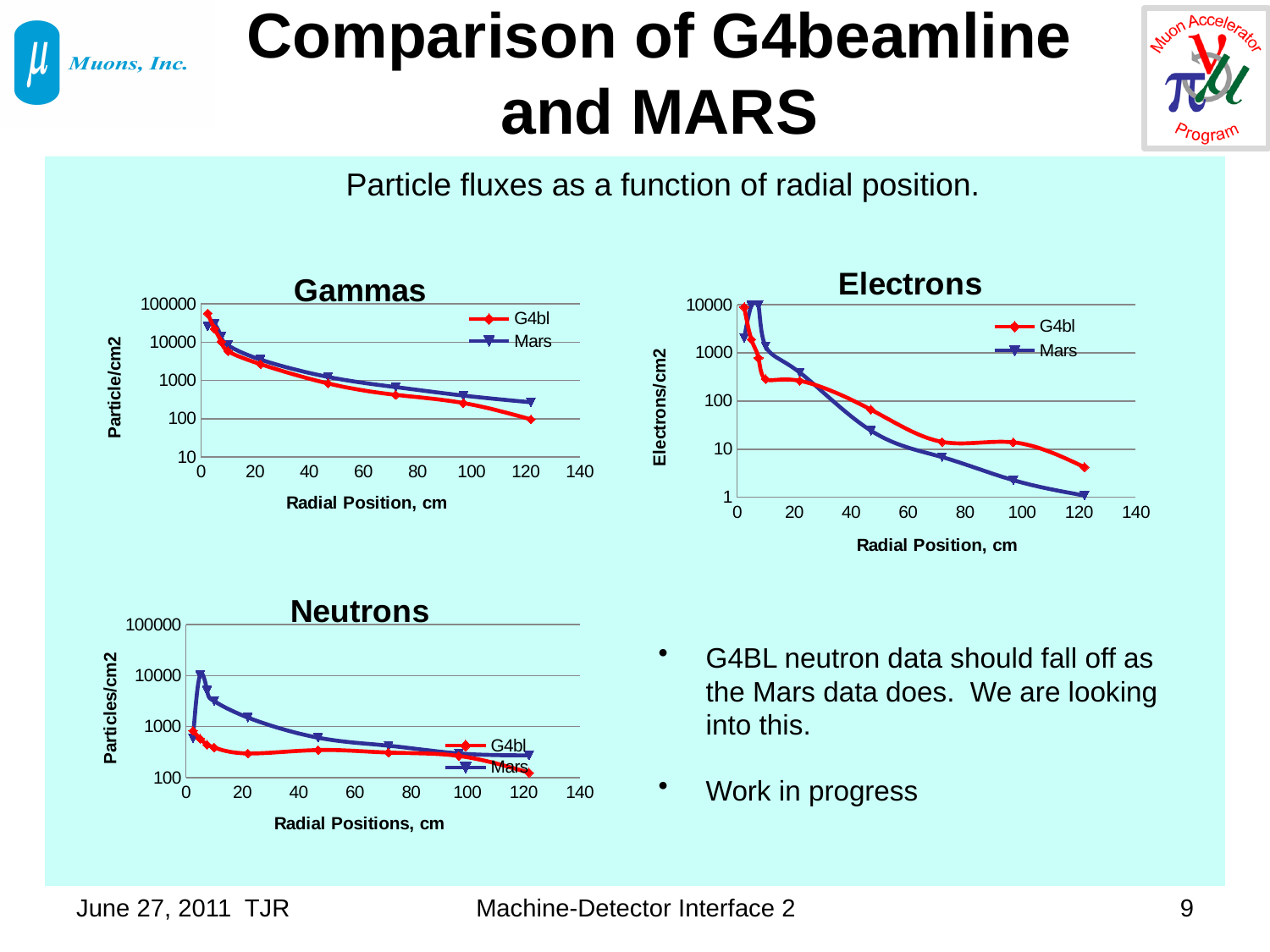

# Comparison of G4beamline and MARS
Particle fluxes as a function of radial position.

### Chart: Electrons

| Category |  |  |
|---|---|---|

### Chart: Gammas

| Category |  |  |
|---|---|---|

### Chart: Neutrons

| Category |  |  |
|---|---|---|
G4BL neutron data should fall off as the Mars data does.  We are looking into this.
Work in progress

June 27, 2011  TJR
Machine-Detector Interface 2
9